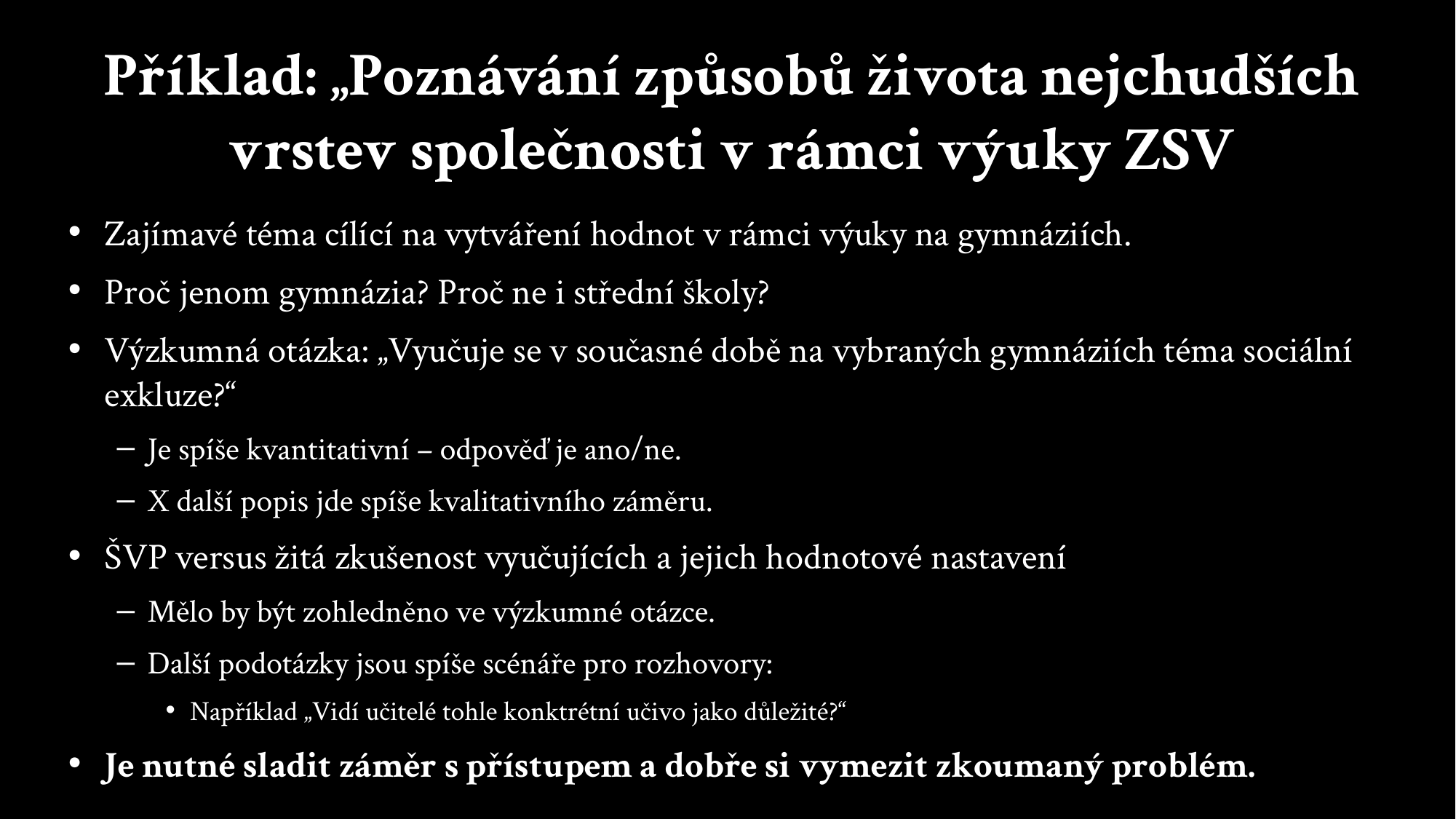

# Příklad: „Poznávání způsobů života nejchudších vrstev společnosti v rámci výuky ZSV
Zajímavé téma cílící na vytváření hodnot v rámci výuky na gymnáziích.
Proč jenom gymnázia? Proč ne i střední školy?
Výzkumná otázka: „Vyučuje se v současné době na vybraných gymnáziích téma sociální exkluze?“
Je spíše kvantitativní – odpověď je ano/ne.
X další popis jde spíše kvalitativního záměru.
ŠVP versus žitá zkušenost vyučujících a jejich hodnotové nastavení
Mělo by být zohledněno ve výzkumné otázce.
Další podotázky jsou spíše scénáře pro rozhovory:
Například „Vidí učitelé tohle konktrétní učivo jako důležité?“
Je nutné sladit záměr s přístupem a dobře si vymezit zkoumaný problém.